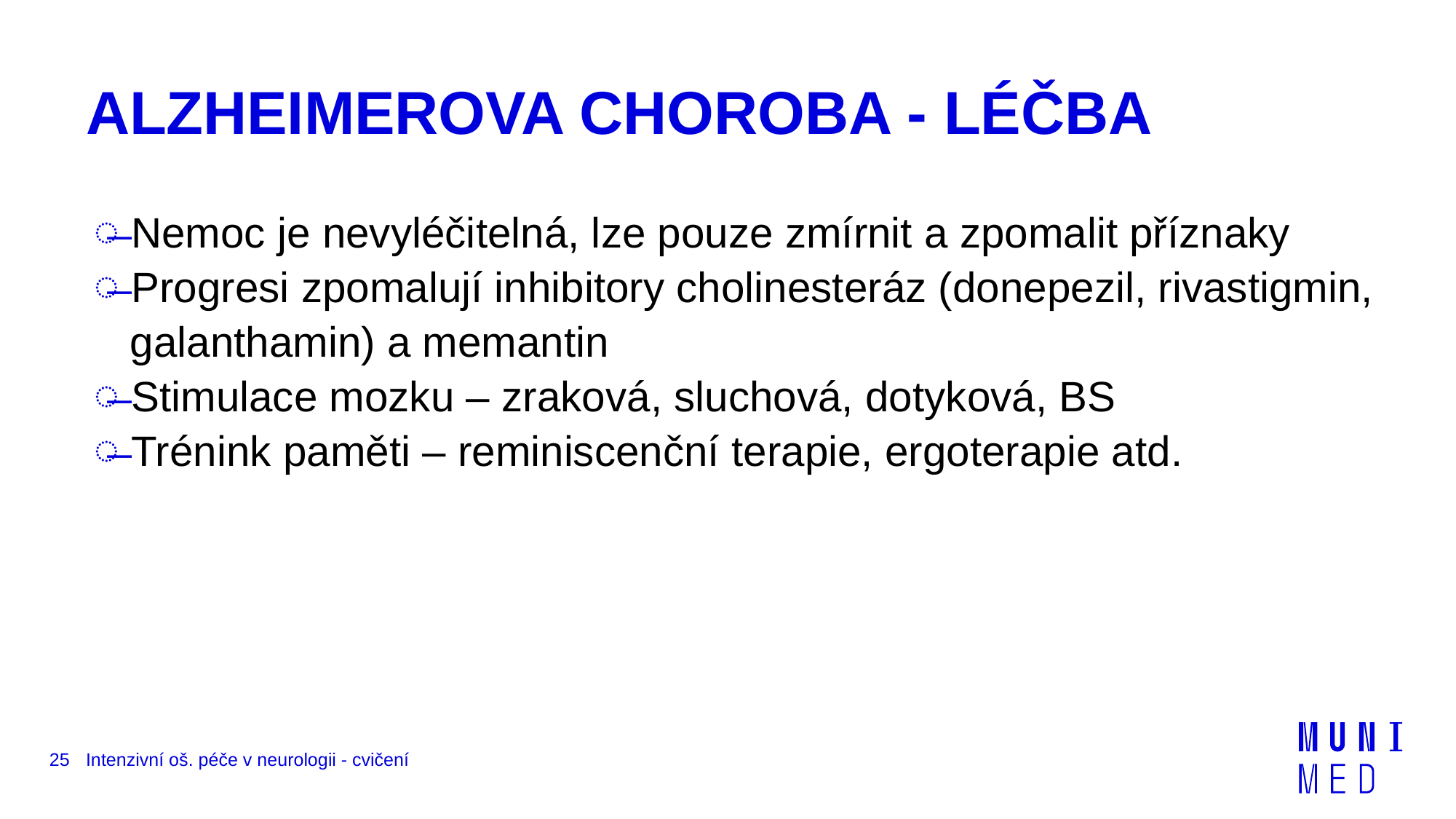

# ALZHEIMEROVA CHOROBA - LÉČBA
 Nemoc je nevyléčitelná, lze pouze zmírnit a zpomalit příznaky
 Progresi zpomalují inhibitory cholinesteráz (donepezil, rivastigmin,
   galanthamin) a memantin
 Stimulace mozku – zraková, sluchová, dotyková, BS
 Trénink paměti – reminiscenční terapie, ergoterapie atd.
25
Intenzivní oš. péče v neurologii - cvičení